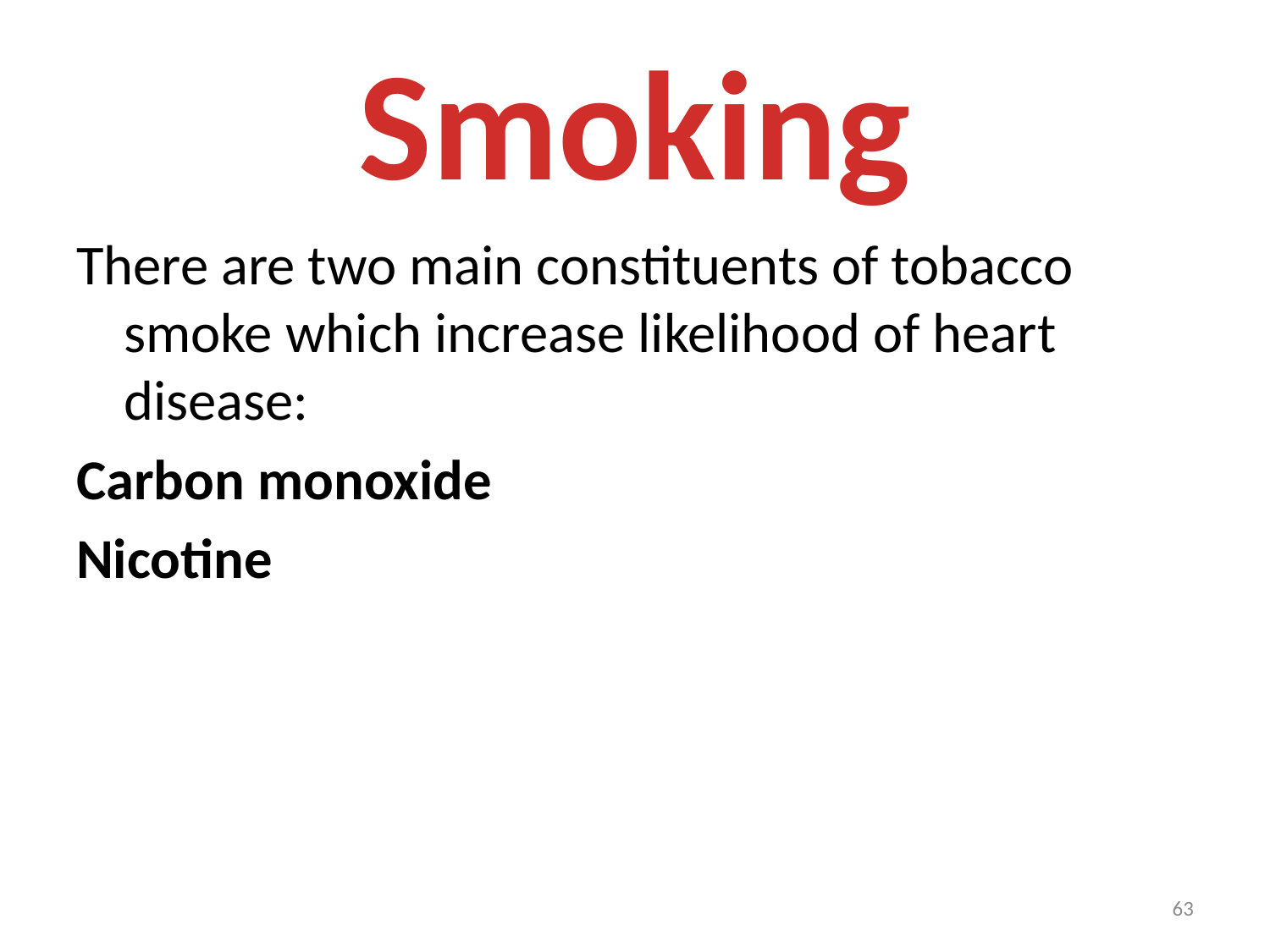

# Smoking
There are two main constituents of tobacco smoke which increase likelihood of heart disease:
Carbon monoxide
Nicotine
63